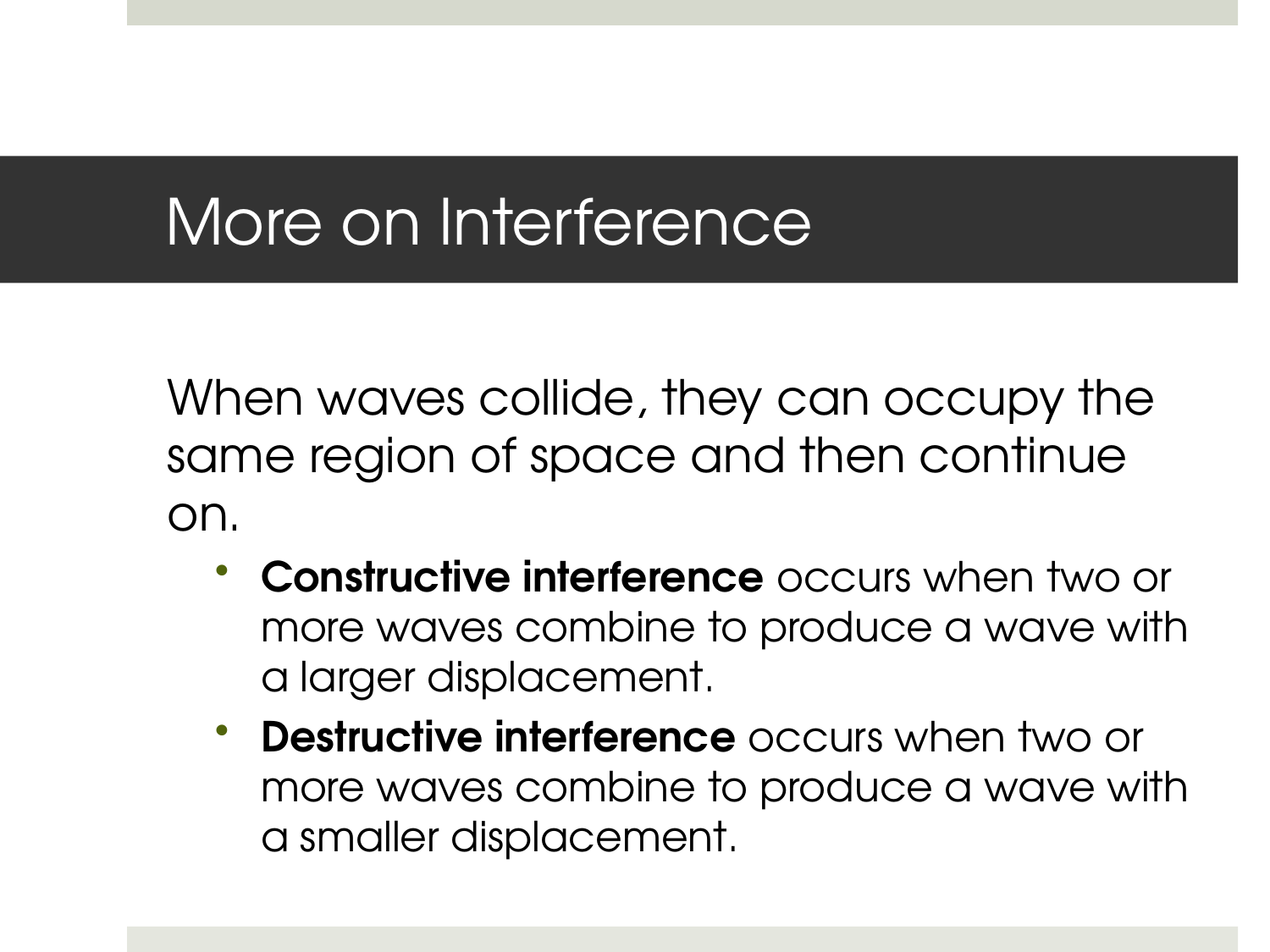

# More on Interference
When waves collide, they can occupy the same region of space and then continue on.
Constructive interference occurs when two or more waves combine to produce a wave with a larger displacement.
Destructive interference occurs when two or more waves combine to produce a wave with a smaller displacement.